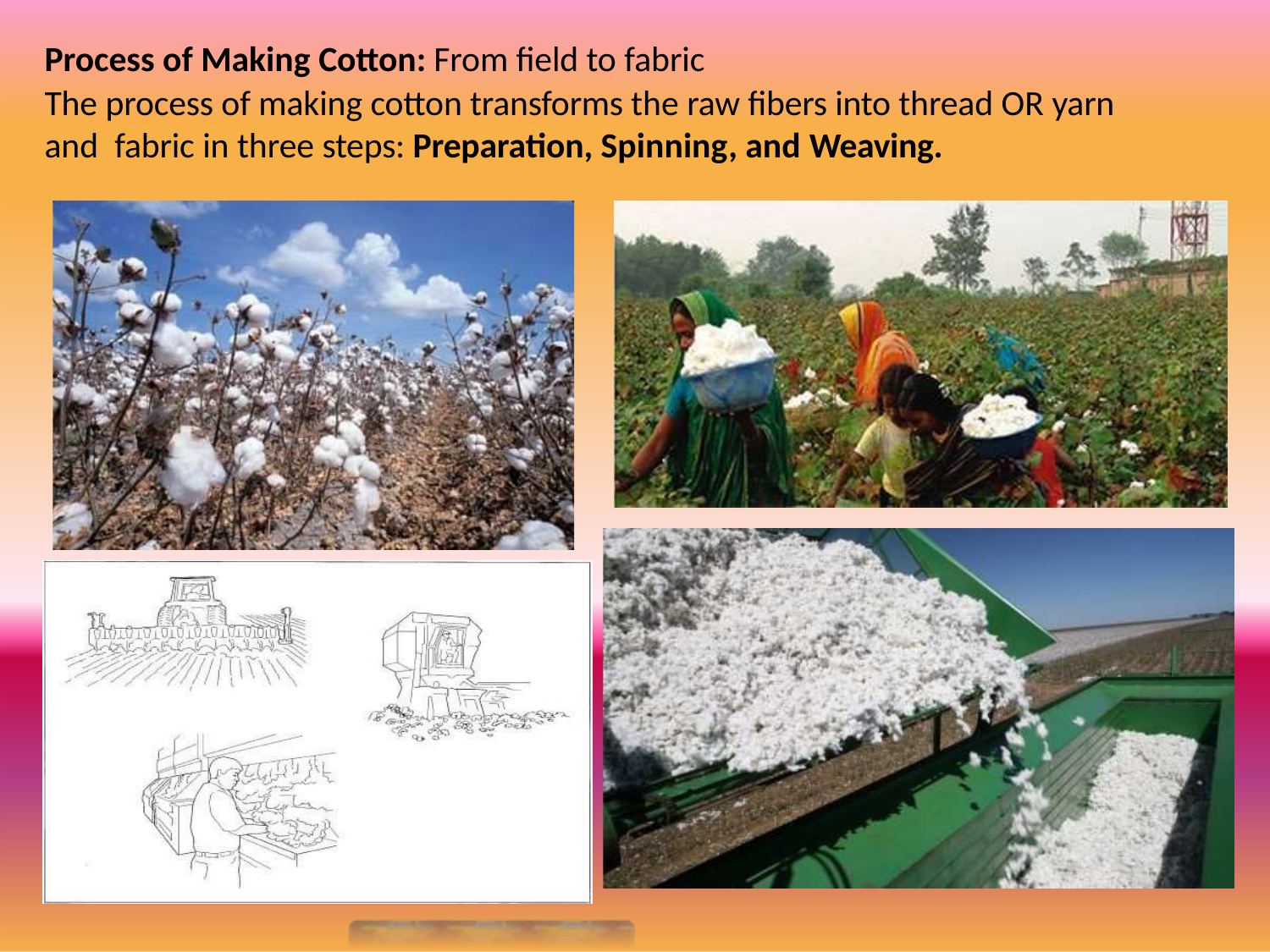

Process of Making Cotton: From field to fabric
The process of making cotton transforms the raw fibers into thread OR yarn and  fabric in three steps: Preparation, Spinning, and Weaving.